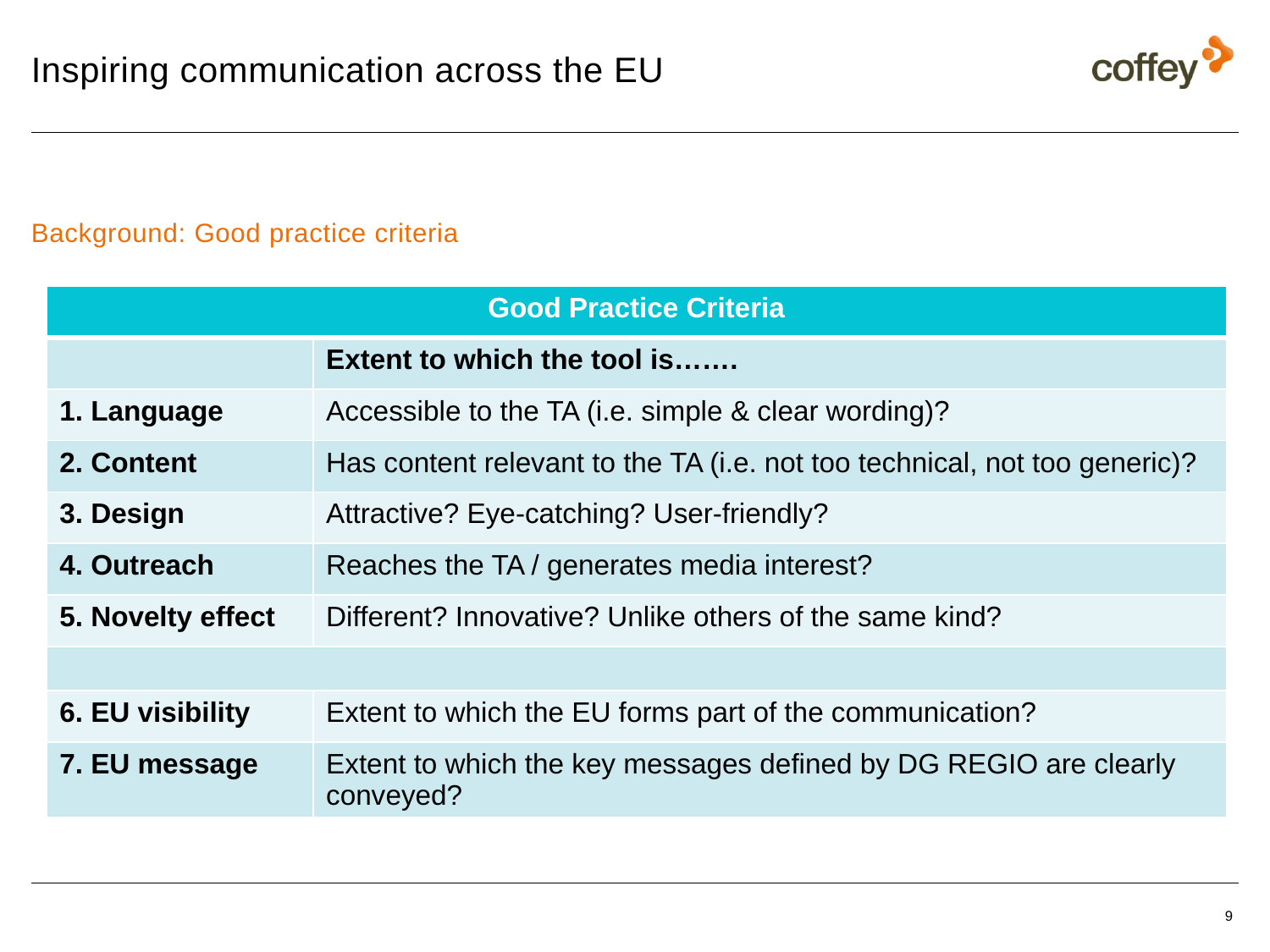

# Inspiring communication across the EU
Background: Good practice criteria

| Good Practice Criteria |  |
| --- | --- |
|  | Extent to which the tool is……. |
| 1. Language | Accessible to the TA (i.e. simple & clear wording)? |
| 2. Content | Has content relevant to the TA (i.e. not too technical, not too generic)? |
| 3. Design | Attractive? Eye-catching? User-friendly? |
| 4. Outreach | Reaches the TA / generates media interest? |
| 5. Novelty effect | Different? Innovative? Unlike others of the same kind? |
|  |  |
| 6. EU visibility | Extent to which the EU forms part of the communication? |
| 7. EU message | Extent to which the key messages defined by DG REGIO are clearly conveyed? |
9